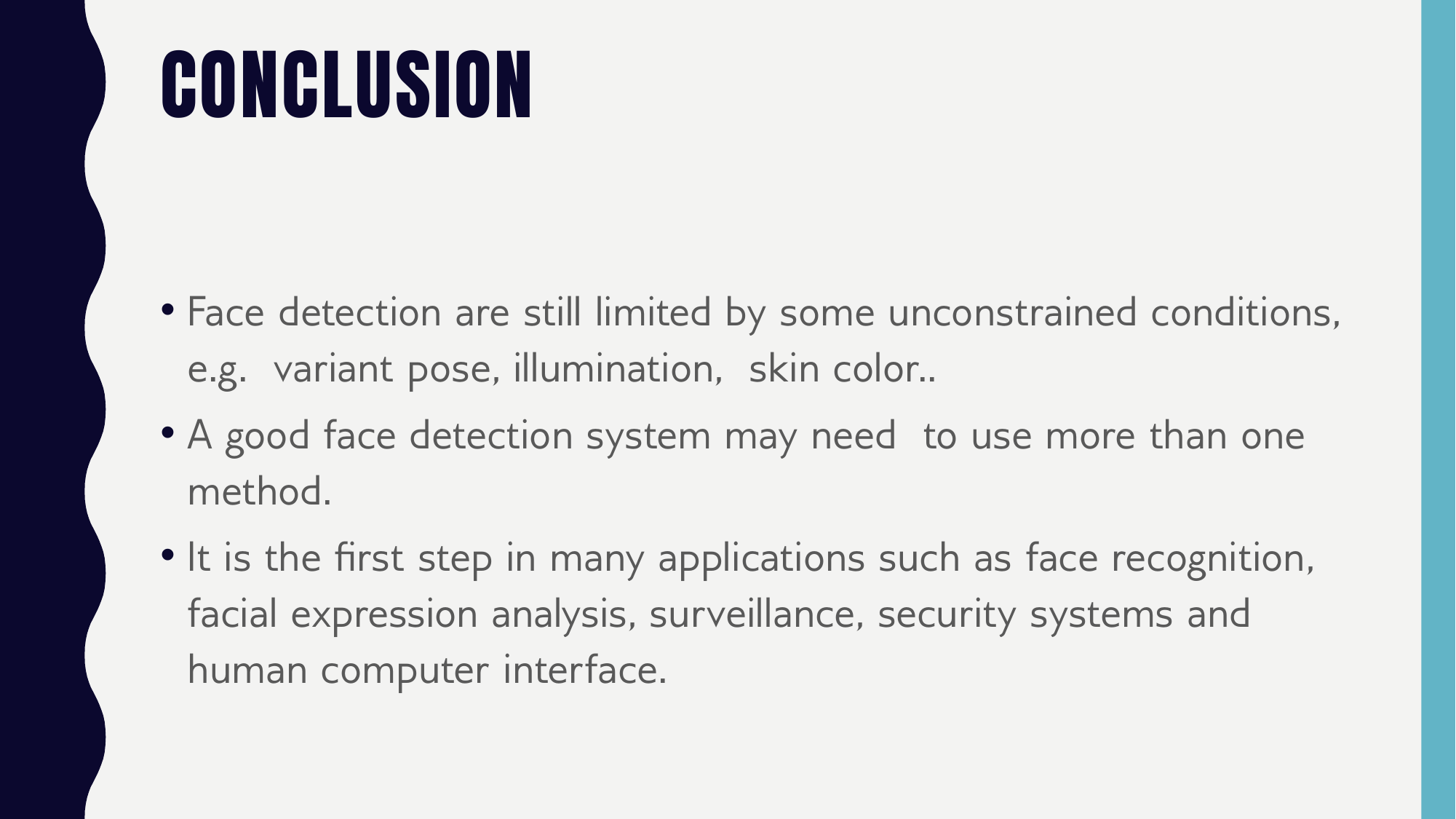

# CONCLUSION
Face detection are still limited by some unconstrained conditions, e.g.  variant pose, illumination,  skin color..
A good face detection system may need  to use more than one  method.
It is the first step in many applications such as face recognition, facial expression analysis, surveillance, security systems and human computer interface.